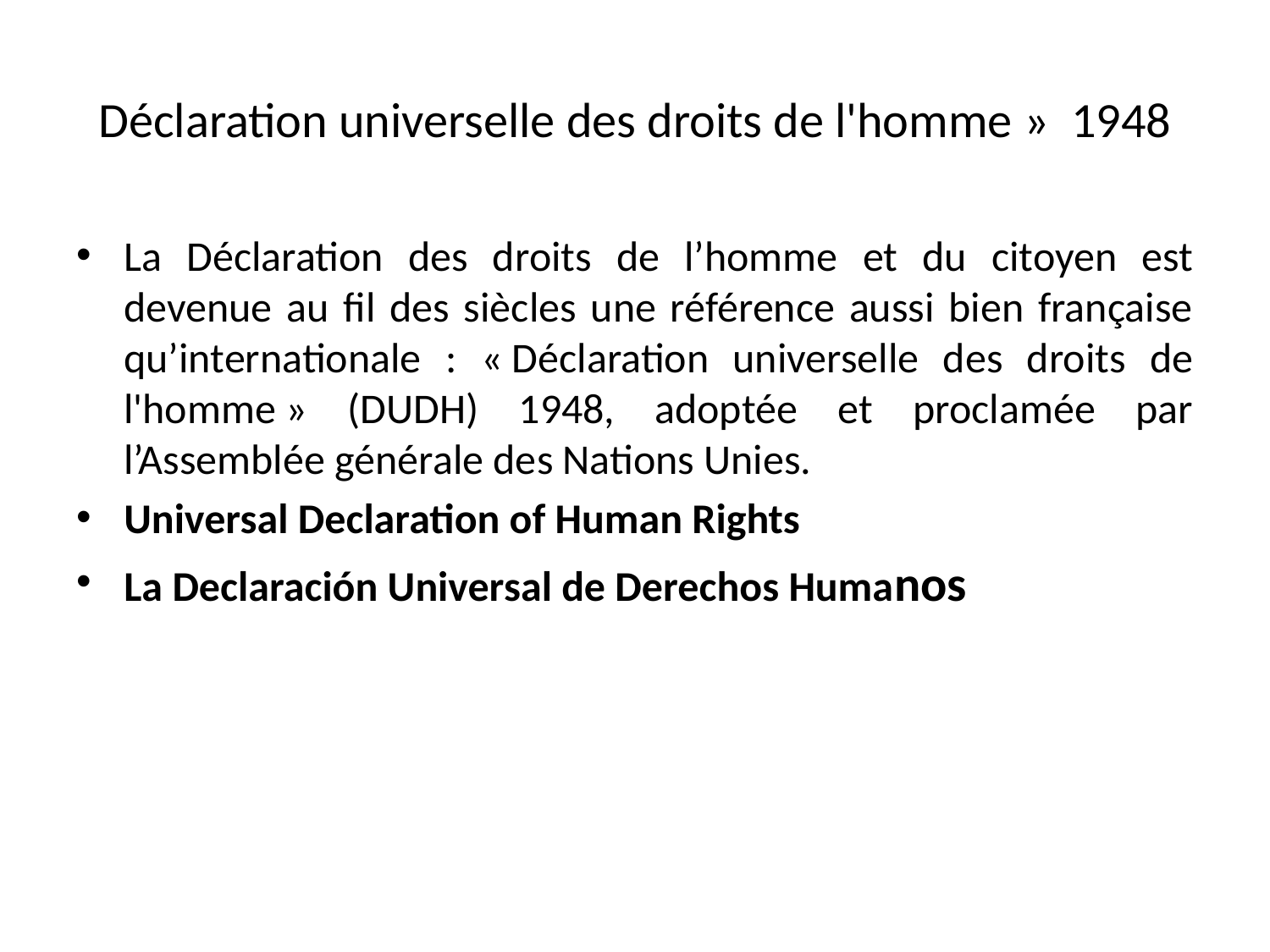

# Déclaration universelle des droits de l'homme »  1948
La Déclaration des droits de l’homme et du citoyen est devenue au fil des siècles une référence aussi bien française qu’internationale : « Déclaration universelle des droits de l'homme » (DUDH) 1948, adoptée et proclamée par l’Assemblée générale des Nations Unies.
Universal Declaration of Human Rights
La Declaración Universal de Derechos Humanos